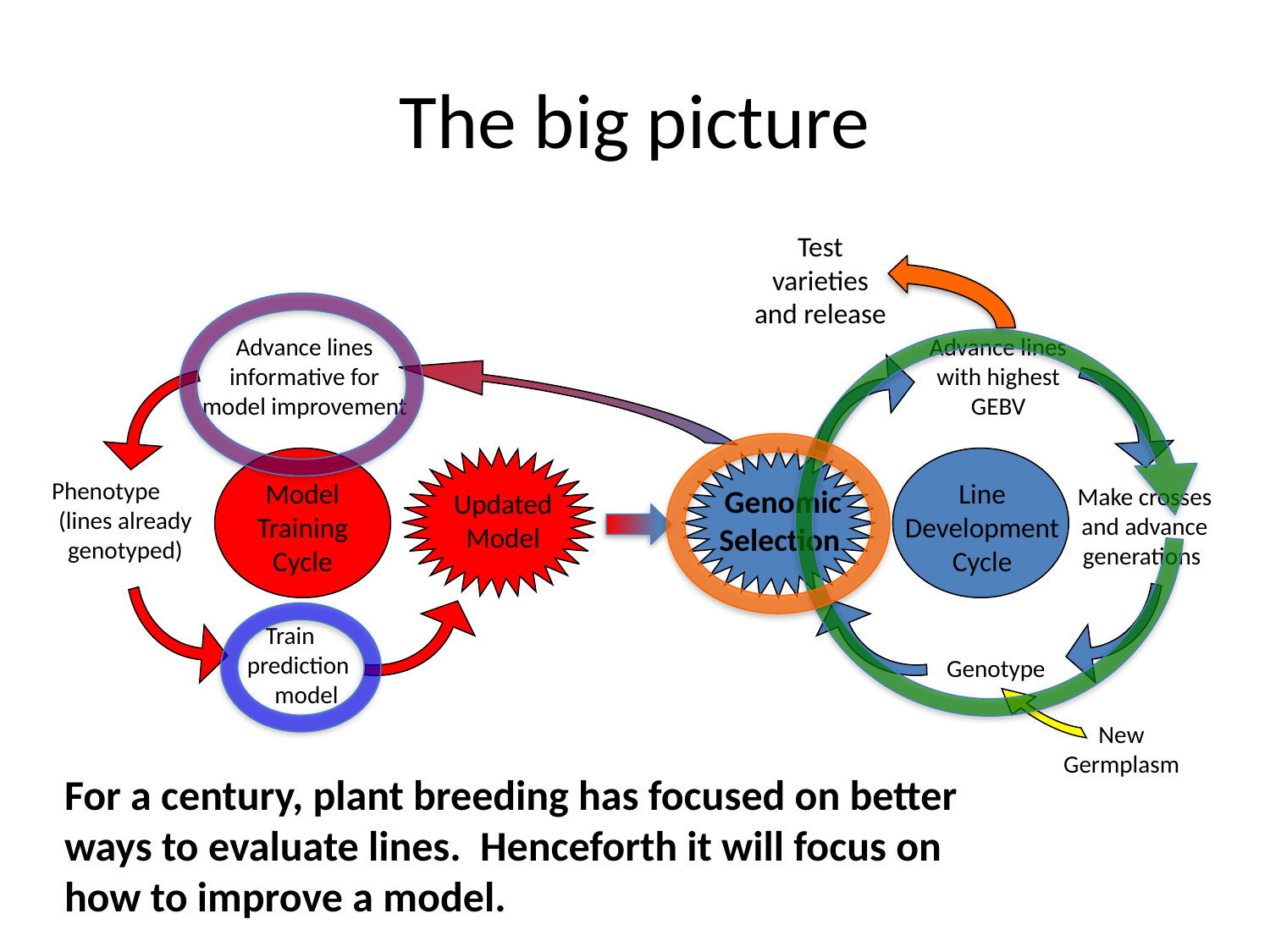

# The big picture

Test varieties and release
Advance lines with highest GEBV
Advance lines informative for model improvement

Phenotype        (lines already genotyped)
Line Development Cycle
Model Training Cycle
Make crosses
and advance generations
Genomic Selection
Updated
Model

 Train     prediction    model
Genotype
New Germplasm

For a century, plant breeding has focused on better ways to evaluate lines.  Henceforth it will focus on how to improve a model.